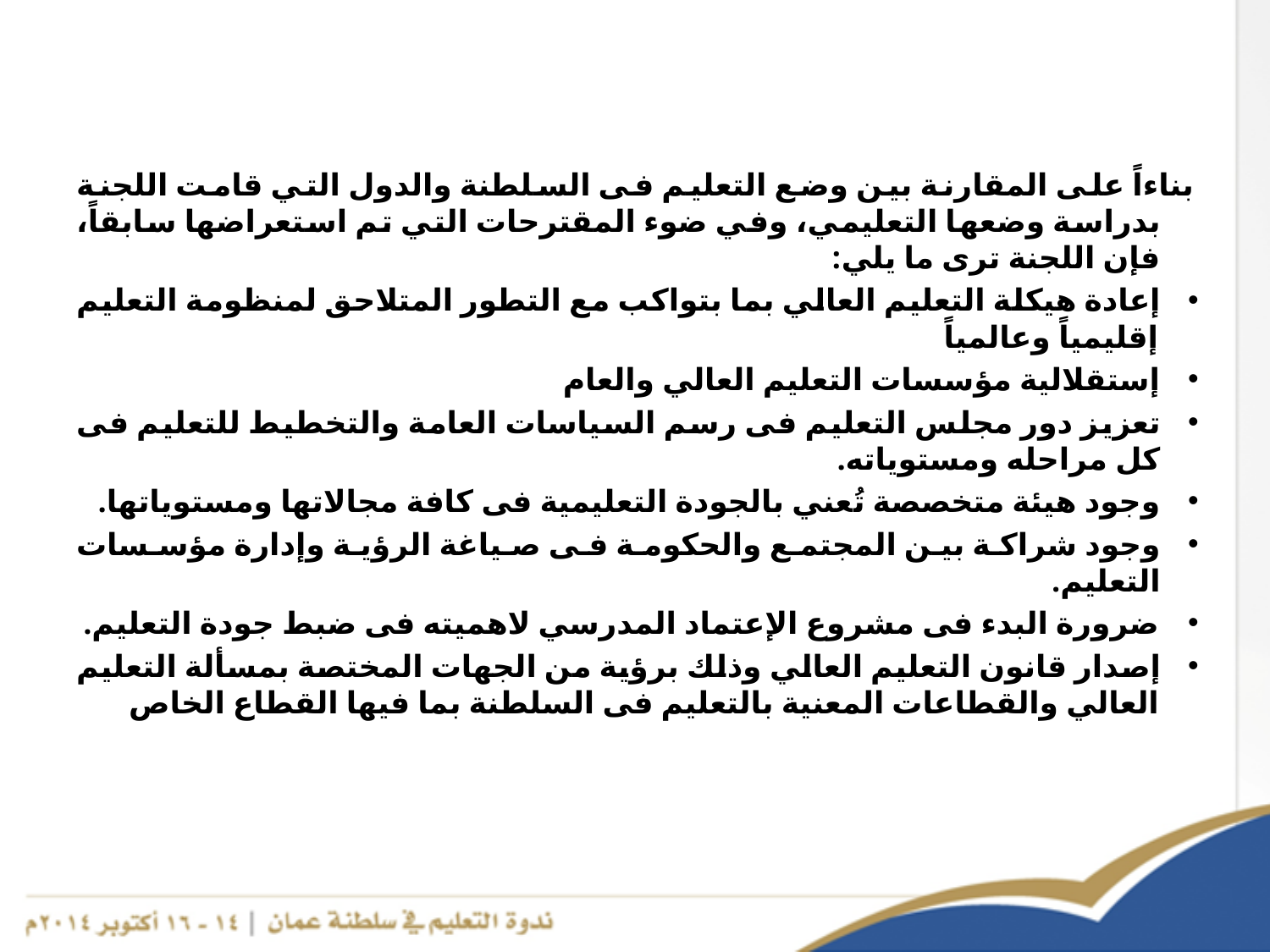

#
	بناءاً على المقارنة بين وضع التعليم فى السلطنة والدول التي قامت اللجنة بدراسة وضعها التعليمي، وفي ضوء المقترحات التي تم استعراضها سابقاً، فإن اللجنة ترى ما يلي:
إعادة هيكلة التعليم العالي بما بتواكب مع التطور المتلاحق لمنظومة التعليم إقليمياً وعالمياً
إستقلالية مؤسسات التعليم العالي والعام
تعزيز دور مجلس التعليم فى رسم السياسات العامة والتخطيط للتعليم فى كل مراحله ومستوياته.
وجود هيئة متخصصة تُعني بالجودة التعليمية فى كافة مجالاتها ومستوياتها.
وجود شراكة بين المجتمع والحكومة فى صياغة الرؤية وإدارة مؤسسات التعليم.
ضرورة البدء فى مشروع الإعتماد المدرسي لاهميته فى ضبط جودة التعليم.
إصدار قانون التعليم العالي وذلك برؤية من الجهات المختصة بمسألة التعليم العالي والقطاعات المعنية بالتعليم فى السلطنة بما فيها القطاع الخاص